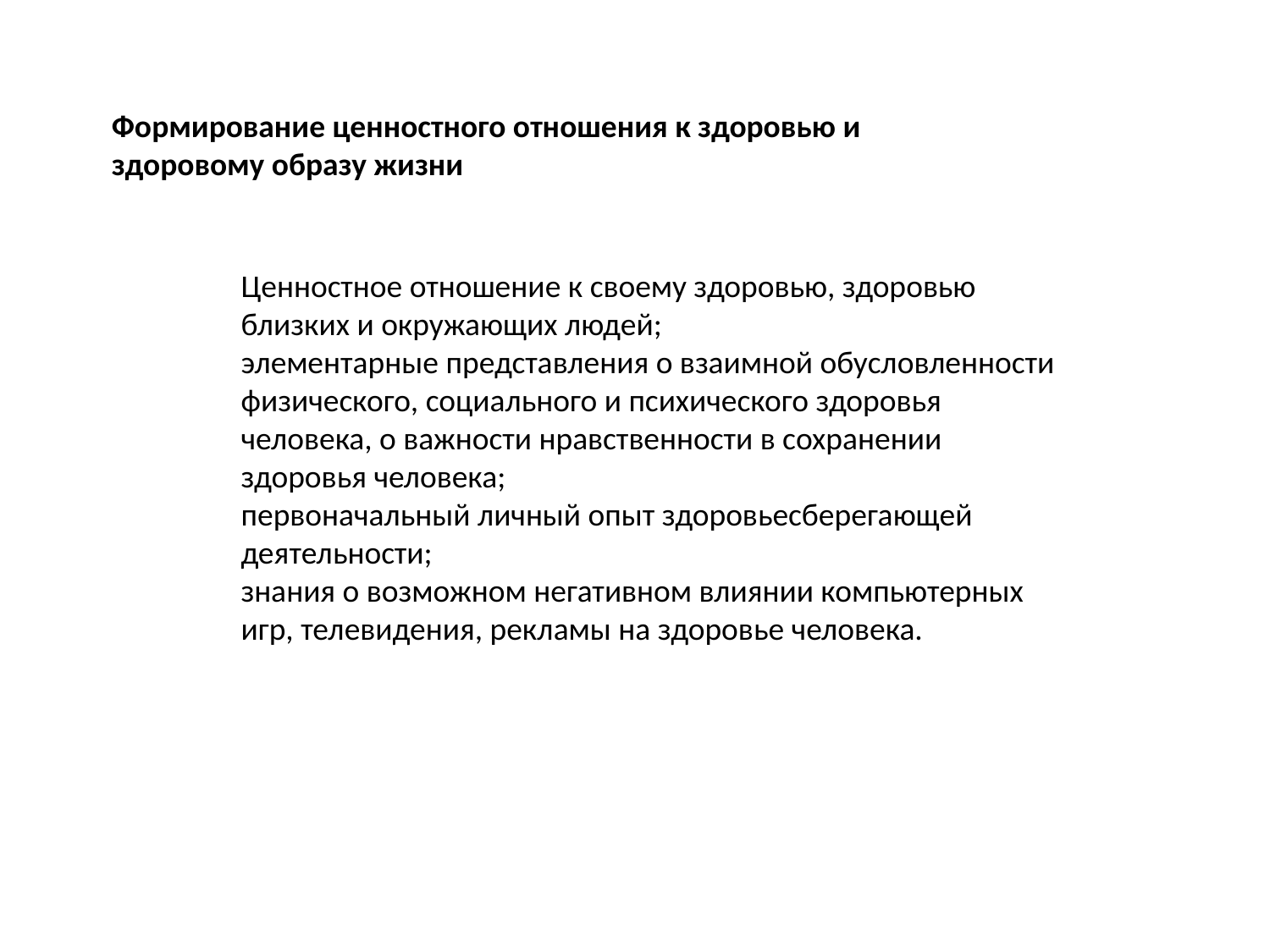

Формирование ценностного отношения к здоровью и здоровому образу жизни

Ценностное отношение к своему здоровью, здоровью близких и окружающих людей;
элементарные представления о взаимной обусловленности физического, социального и психического здоровья человека, о важности нравственности в сохранении здоровья человека;
первоначальный личный опыт здоровьесберегающей деятельности;
знания о возможном негативном влиянии компьютерных игр, телевидения, рекламы на здоровье человека.